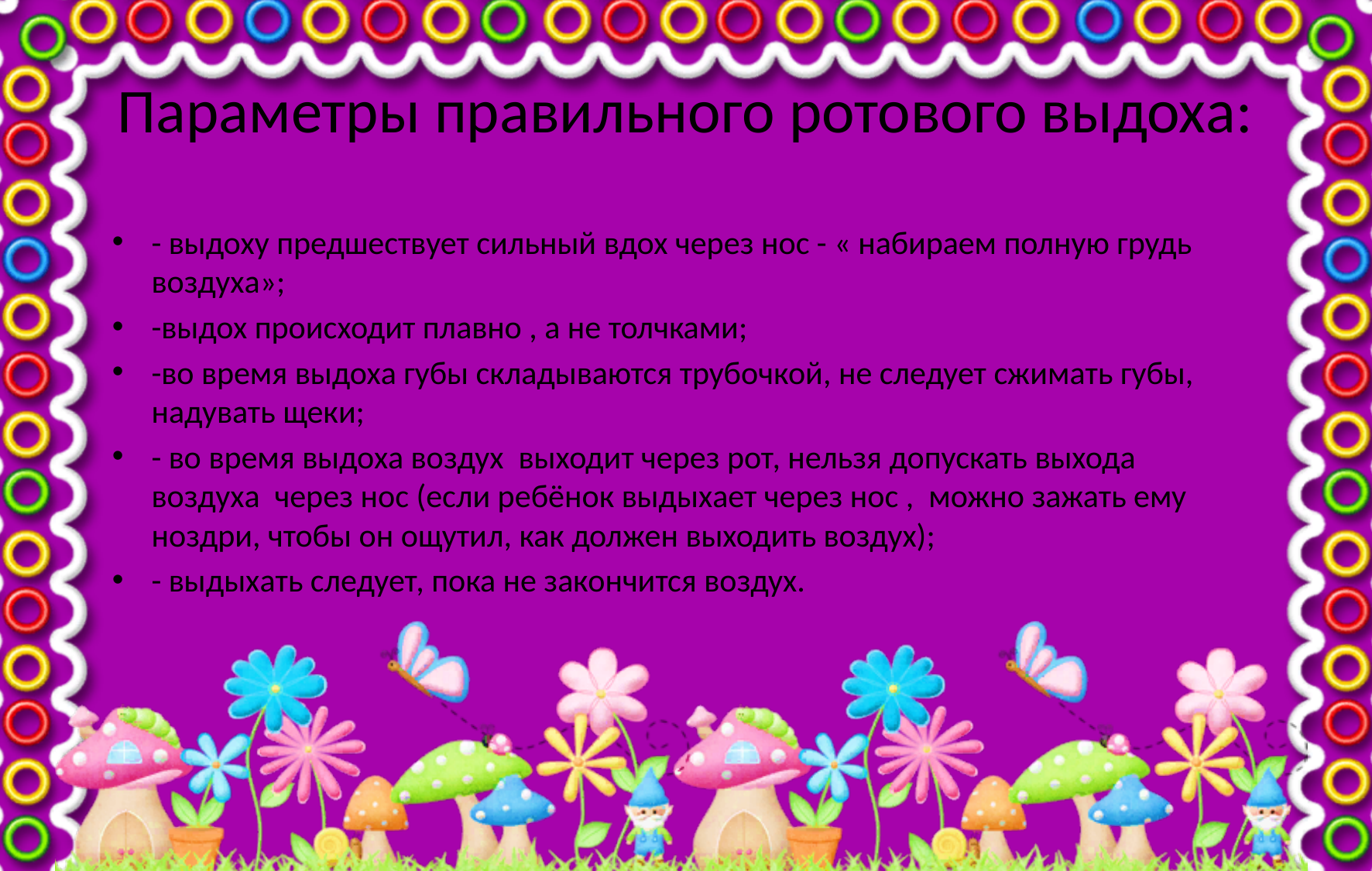

# Параметры правильного ротового выдоха:

- выдоху предшествует сильный вдох через нос - « набираем полную грудь воздуха»;
-выдох происходит плавно , а не толчками;
-во время выдоха губы складываются трубочкой, не следует сжимать губы, надувать щеки;
- во время выдоха воздух  выходит через рот, нельзя допускать выхода воздуха  через нос (если ребёнок выдыхает через нос ,  можно зажать ему ноздри, чтобы он ощутил, как должен выходить воздух);
- выдыхать следует, пока не закончится воздух.